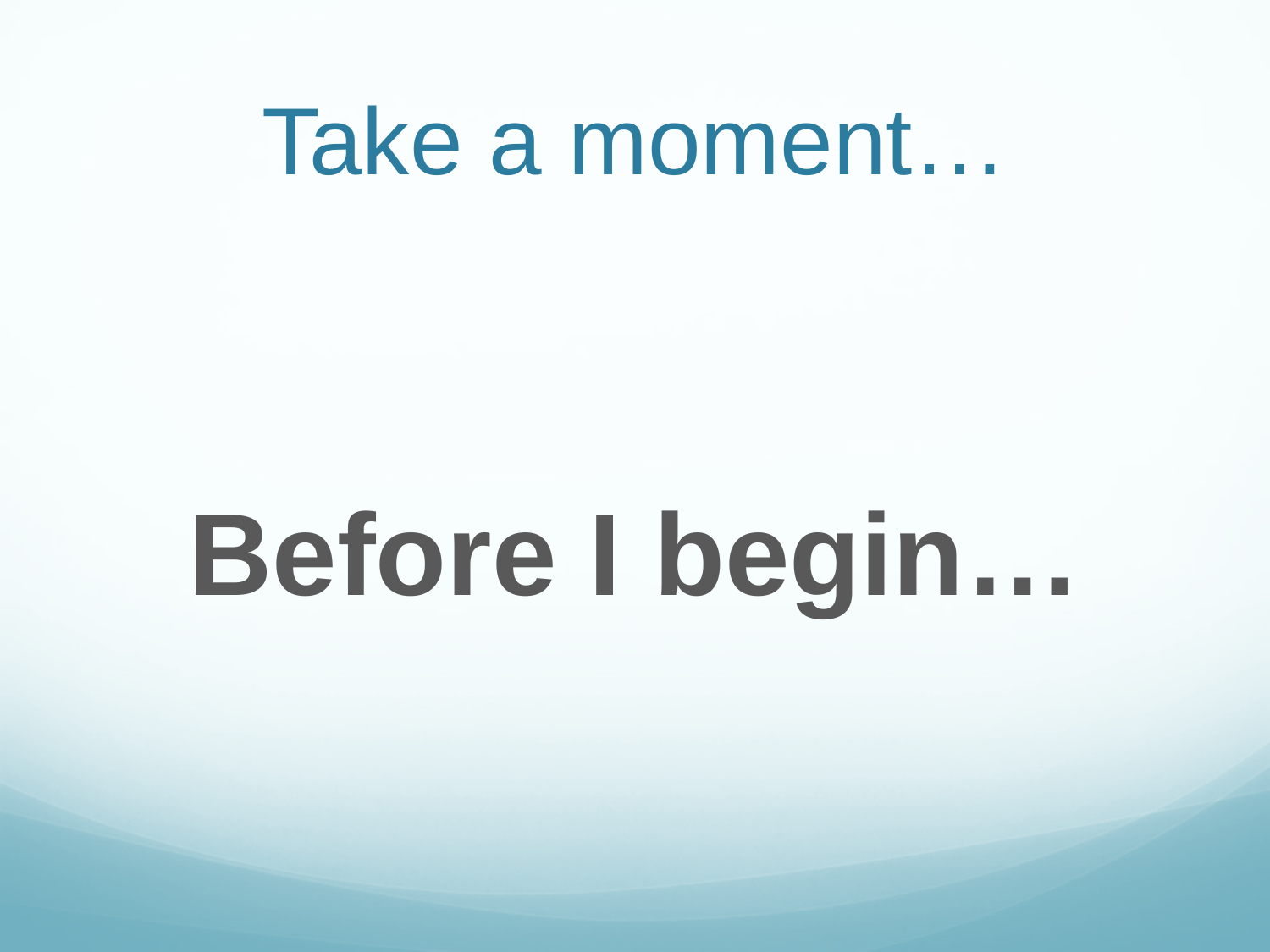

# Take a moment…

Before I begin…